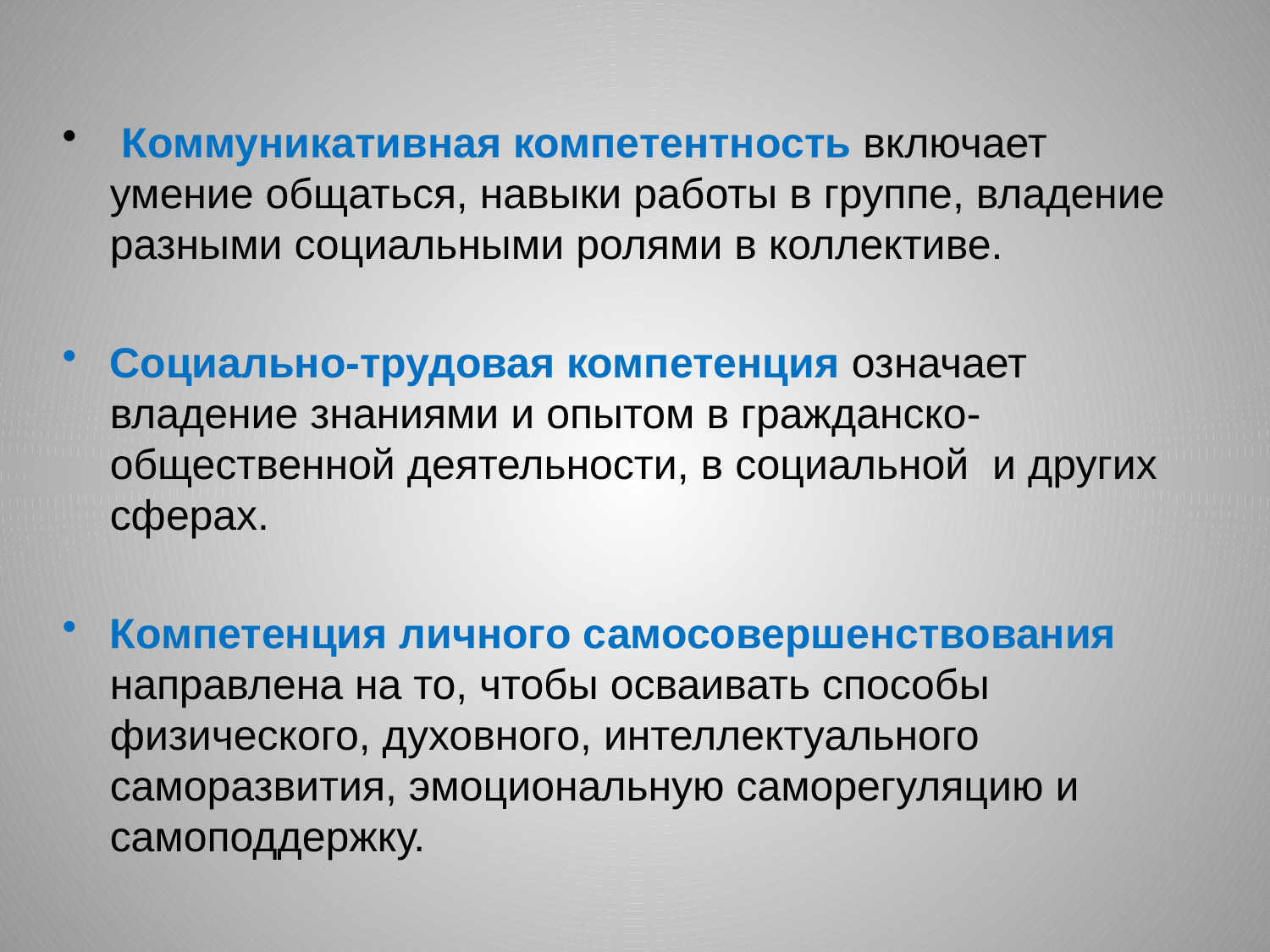

#
 Коммуникативная компетентность включает умение общаться, навыки работы в группе, владение разными социальными ролями в коллективе.

Социально-трудовая компетенция означает владение знаниями и опытом в гражданско-общественной деятельности, в социальной  и других сферах.

Компетенция личного самосовершенствования направлена на то, чтобы осваивать способы физического, духовного, интеллектуального саморазвития, эмоциональную саморегуляцию и самоподдержку.